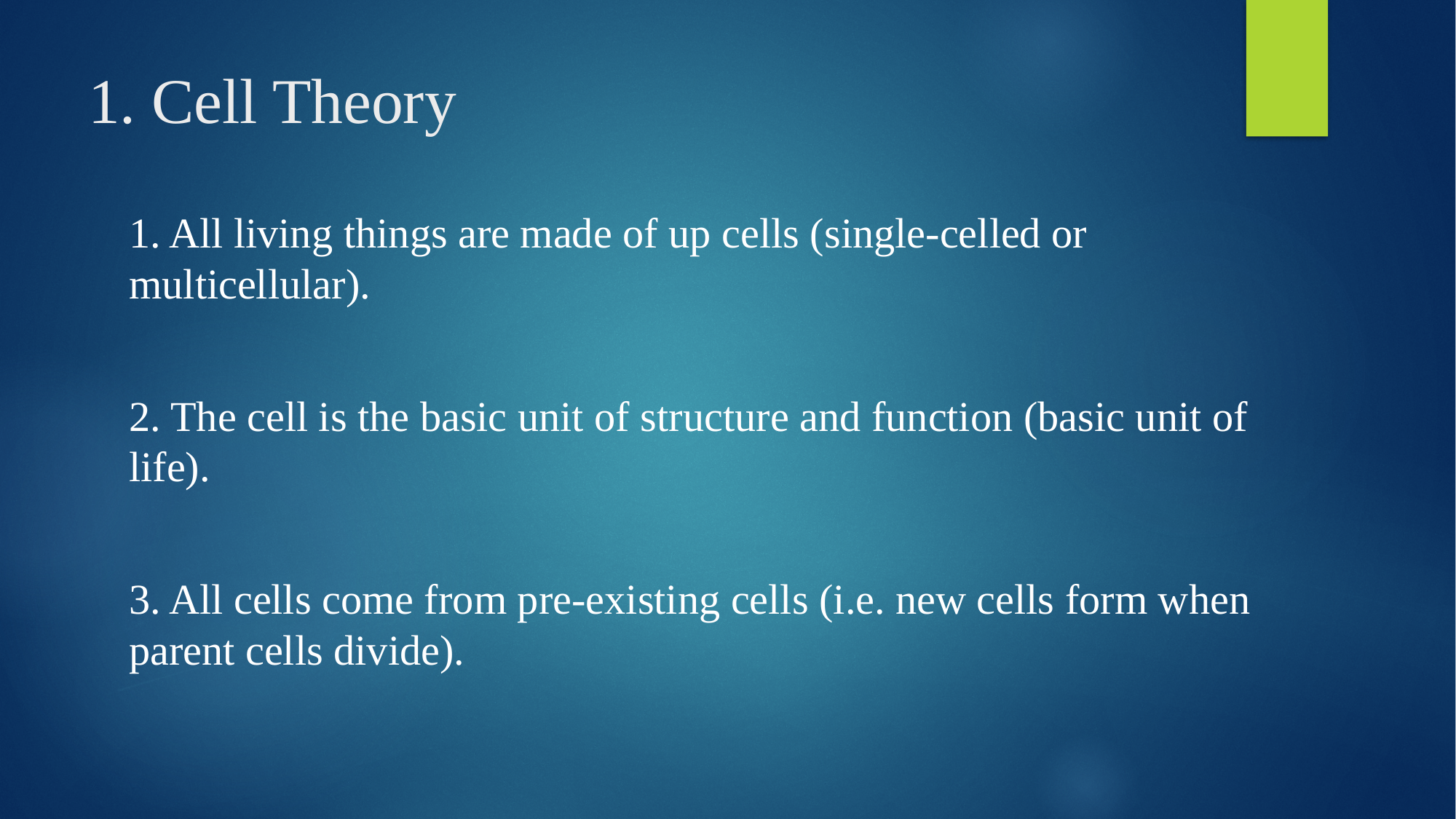

# 1. Cell Theory
1. All living things are made of up cells (single-celled or multicellular).

2. The cell is the basic unit of structure and function (basic unit of life).

3. All cells come from pre-existing cells (i.e. new cells form when parent cells divide).